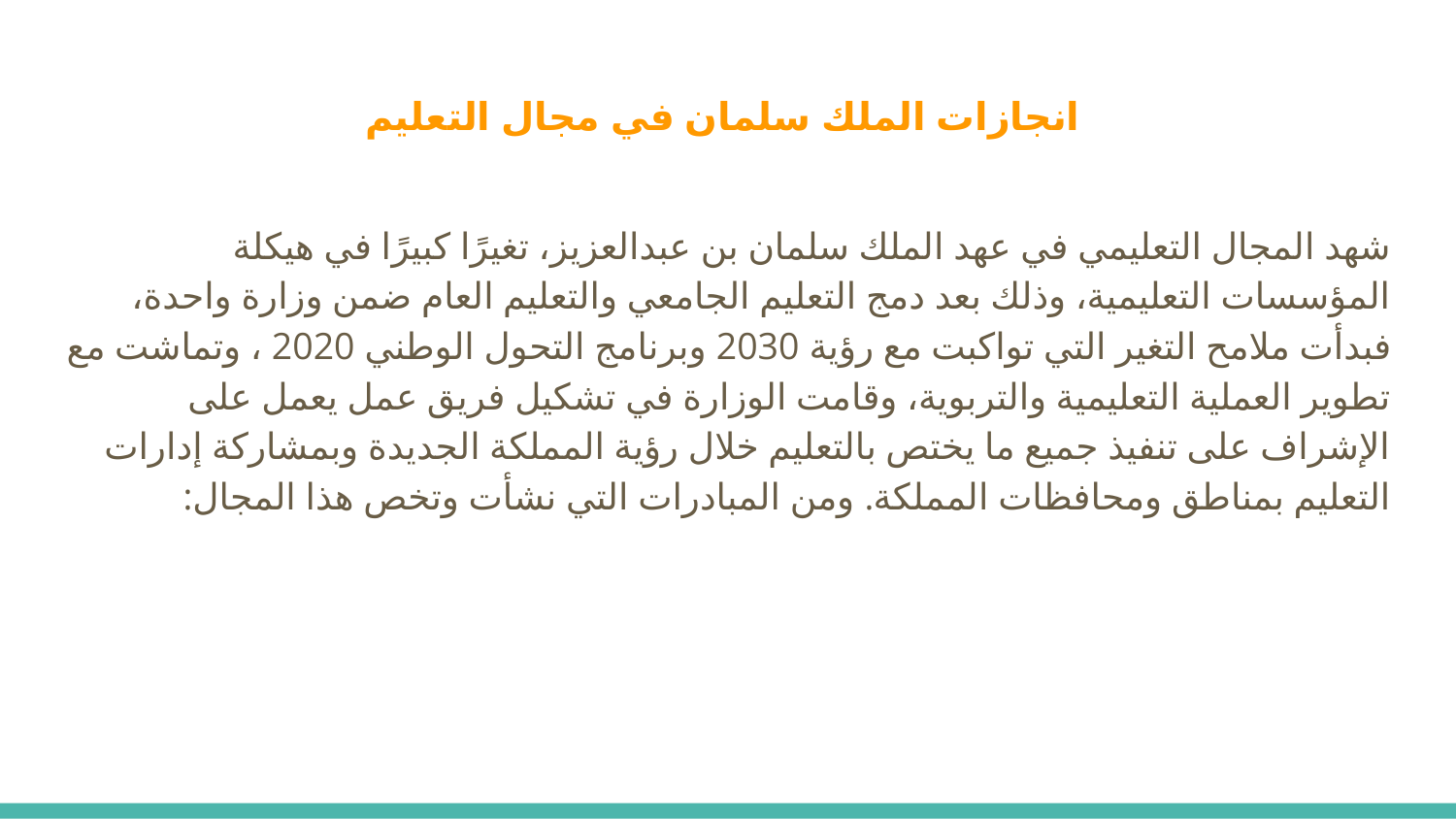

# انجازات الملك سلمان في مجال التعليم

شهد المجال التعليمي في عهد الملك سلمان بن عبدالعزيز، تغيرًا كبيرًا في هيكلة المؤسسات التعليمية، وذلك بعد دمج التعليم الجامعي والتعليم العام ضمن وزارة واحدة، فبدأت ملامح التغير التي تواكبت مع رؤية 2030 وبرنامج التحول الوطني 2020 ، وتماشت مع تطوير العملية التعليمية والتربوية، وقامت الوزارة في تشكيل فريق عمل يعمل على الإشراف على تنفيذ جميع ما يختص بالتعليم خلال رؤية المملكة الجديدة وبمشاركة إدارات التعليم بمناطق ومحافظات المملكة. ومن المبادرات التي نشأت وتخص هذا المجال: